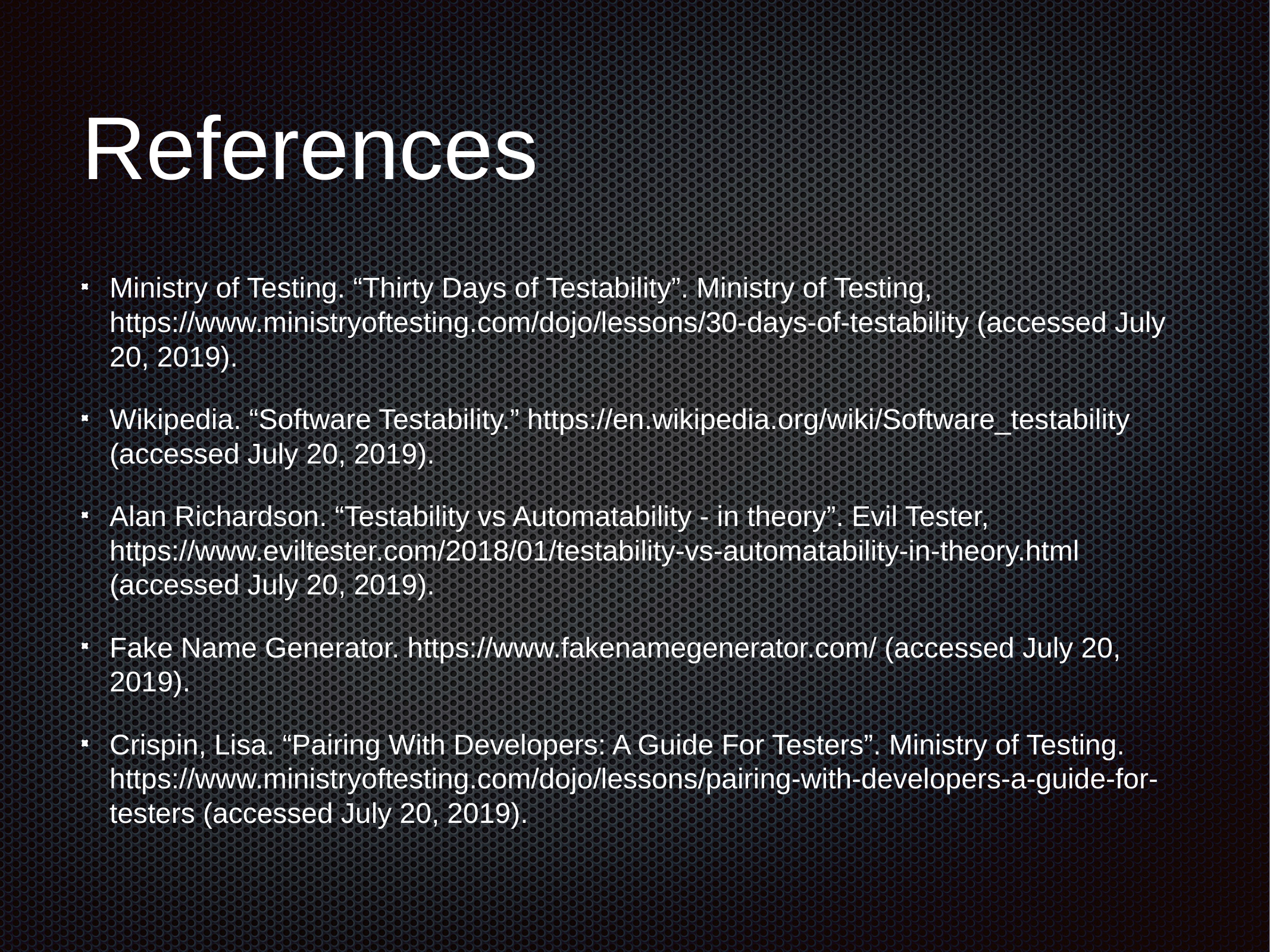

# References
Ministry of Testing. “Thirty Days of Testability”. Ministry of Testing, https://www.ministryoftesting.com/dojo/lessons/30-days-of-testability (accessed July 20, 2019).
Wikipedia. “Software Testability.” https://en.wikipedia.org/wiki/Software_testability (accessed July 20, 2019).
Alan Richardson. “Testability vs Automatability - in theory”. Evil Tester, https://www.eviltester.com/2018/01/testability-vs-automatability-in-theory.html (accessed July 20, 2019).
Fake Name Generator. https://www.fakenamegenerator.com/ (accessed July 20, 2019).
Crispin, Lisa. “Pairing With Developers: A Guide For Testers”. Ministry of Testing. https://www.ministryoftesting.com/dojo/lessons/pairing-with-developers-a-guide-for-testers (accessed July 20, 2019).